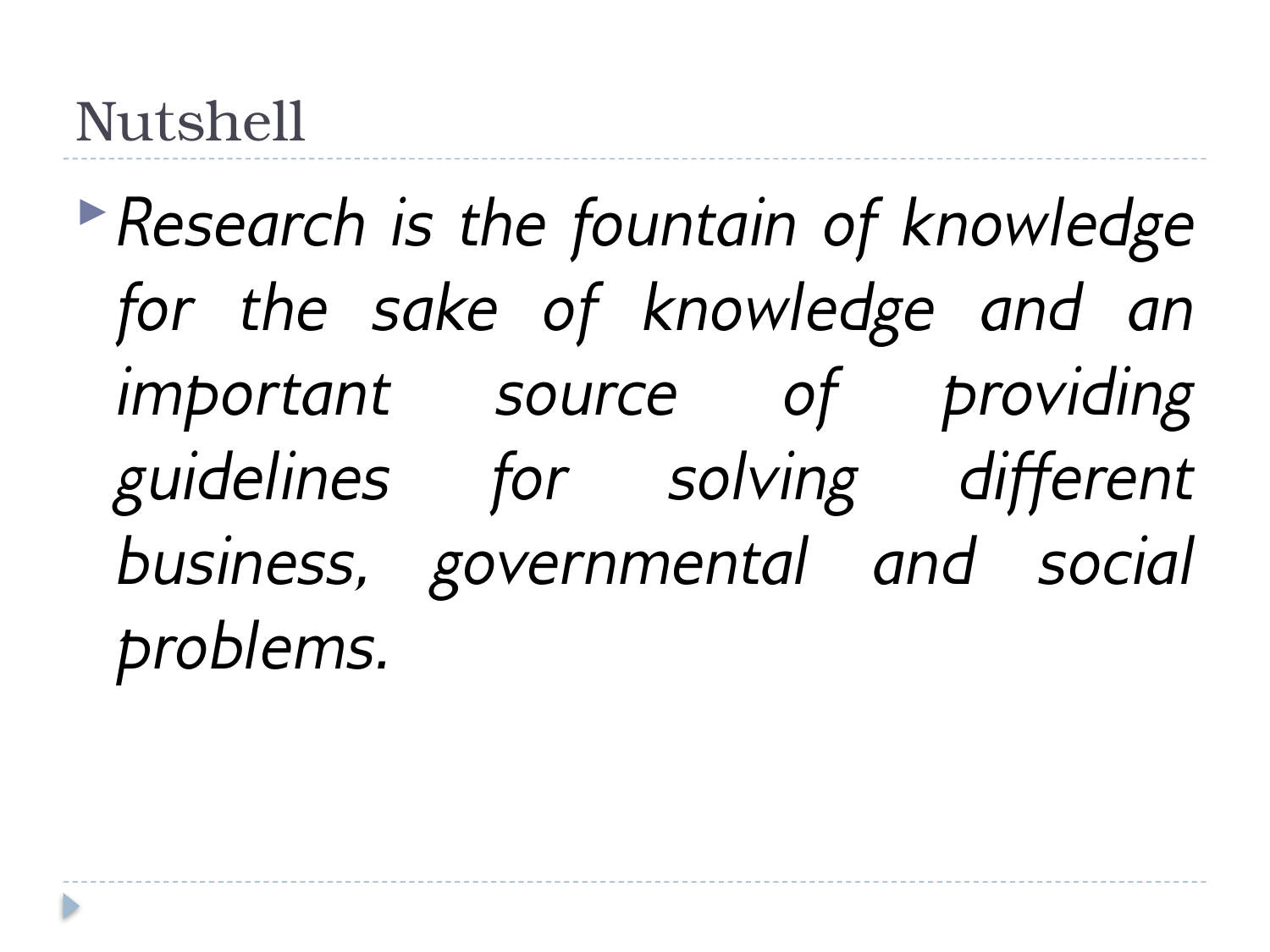

# Nutshell
Research is the fountain of knowledge for the sake of knowledge and an important source of providing guidelines for solving different business, governmental and social problems.